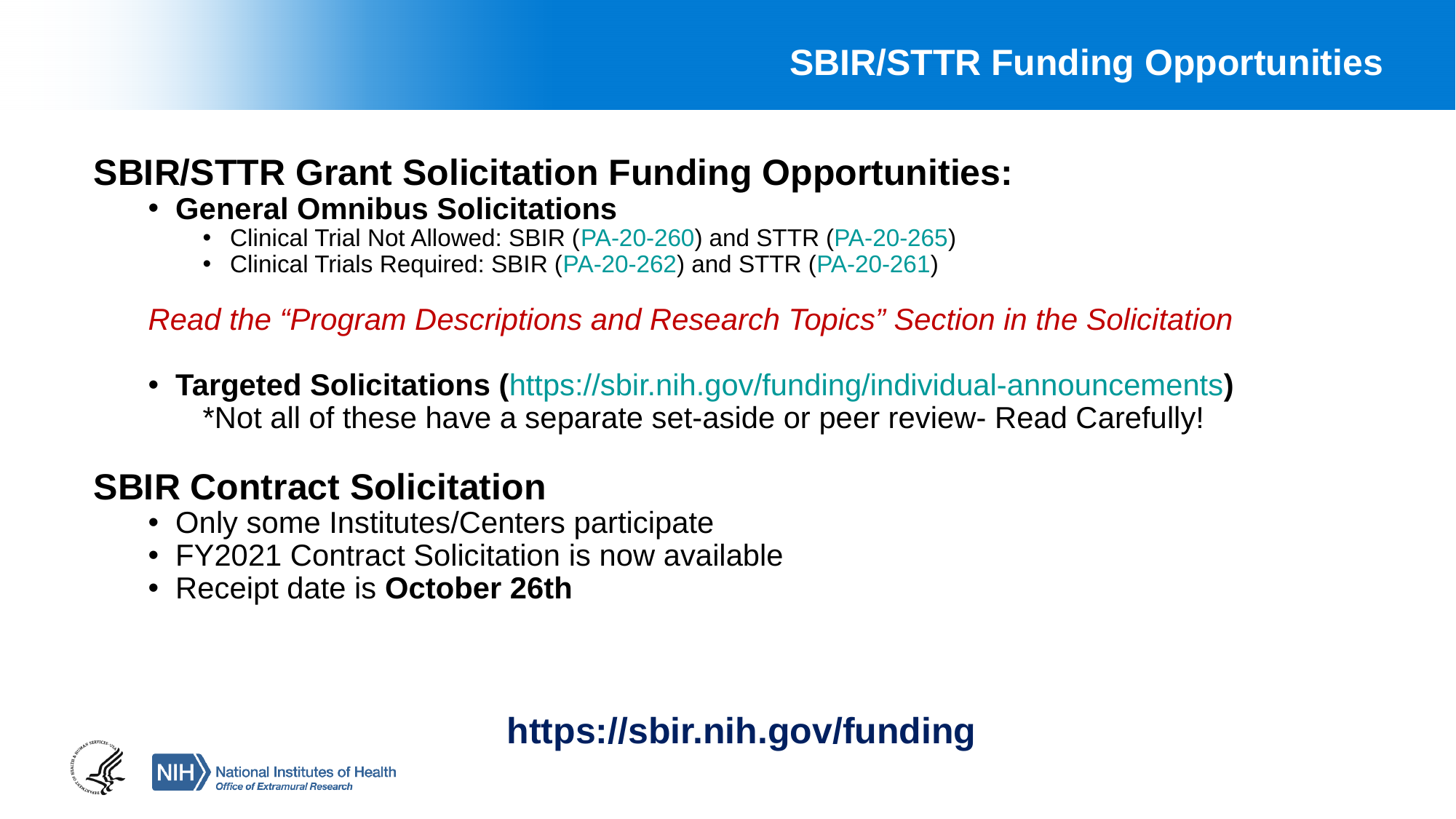

# SBIR/STTR Funding Opportunities

SBIR/STTR Grant Solicitation Funding Opportunities:
General Omnibus Solicitations
Clinical Trial Not Allowed: SBIR (PA-20-260) and STTR (PA-20-265)
Clinical Trials Required: SBIR (PA-20-262) and STTR (PA-20-261)

Read the “Program Descriptions and Research Topics” Section in the Solicitation

Targeted Solicitations (https://sbir.nih.gov/funding/individual-announcements)
	*Not all of these have a separate set-aside or peer review- Read Carefully!

SBIR Contract Solicitation
Only some Institutes/Centers participate
FY2021 Contract Solicitation is now available
Receipt date is October 26th

https://sbir.nih.gov/funding